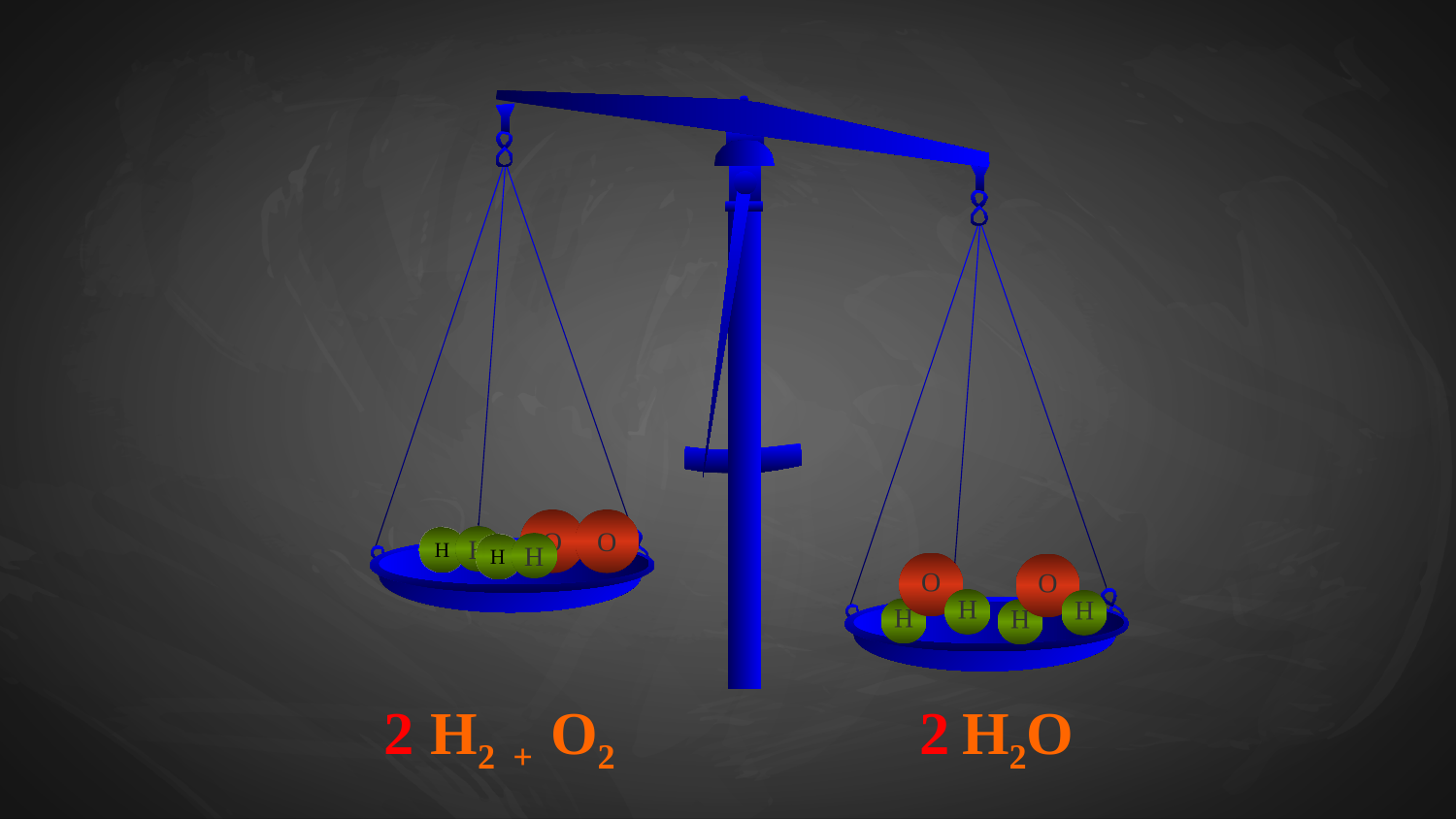

O
O
H
H
H
H
O
H
H
O
H
H
2
H2  +  O2
2
H2O